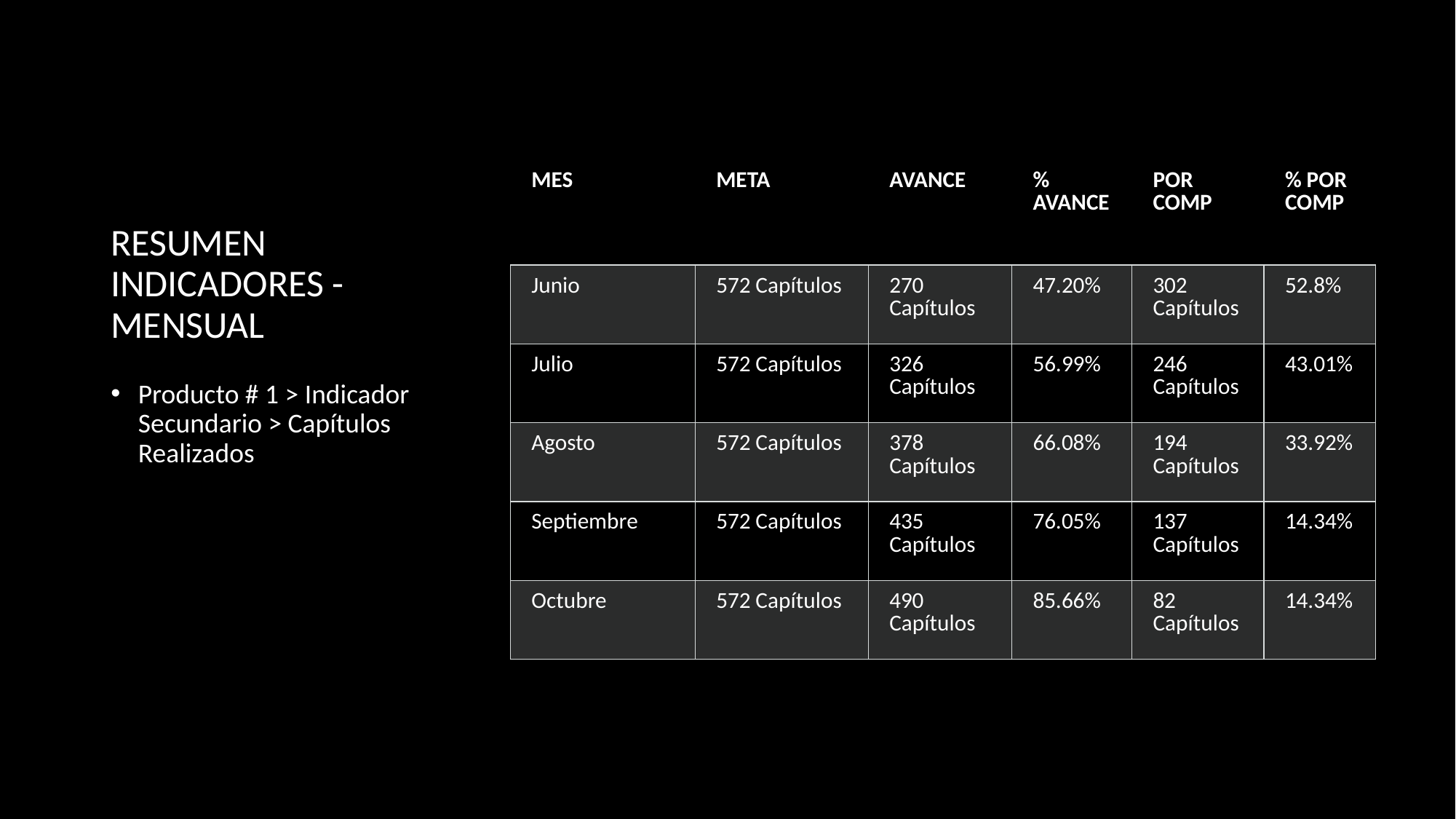

# RESUMEN INDICADORES - MENSUAL
| MES | META | AVANCE | % AVANCE | POR COMP | % POR COMP |
| --- | --- | --- | --- | --- | --- |
| Junio | 572 Capítulos | 270 Capítulos | 47.20% | 302 Capítulos | 52.8% |
| Julio | 572 Capítulos | 326 Capítulos | 56.99% | 246 Capítulos | 43.01% |
| Agosto | 572 Capítulos | 378 Capítulos | 66.08% | 194 Capítulos | 33.92% |
| Septiembre | 572 Capítulos | 435 Capítulos | 76.05% | 137 Capítulos | 14.34% |
| Octubre | 572 Capítulos | 490 Capítulos | 85.66% | 82 Capítulos | 14.34% |
Producto # 1 > Indicador Secundario > Capítulos Realizados